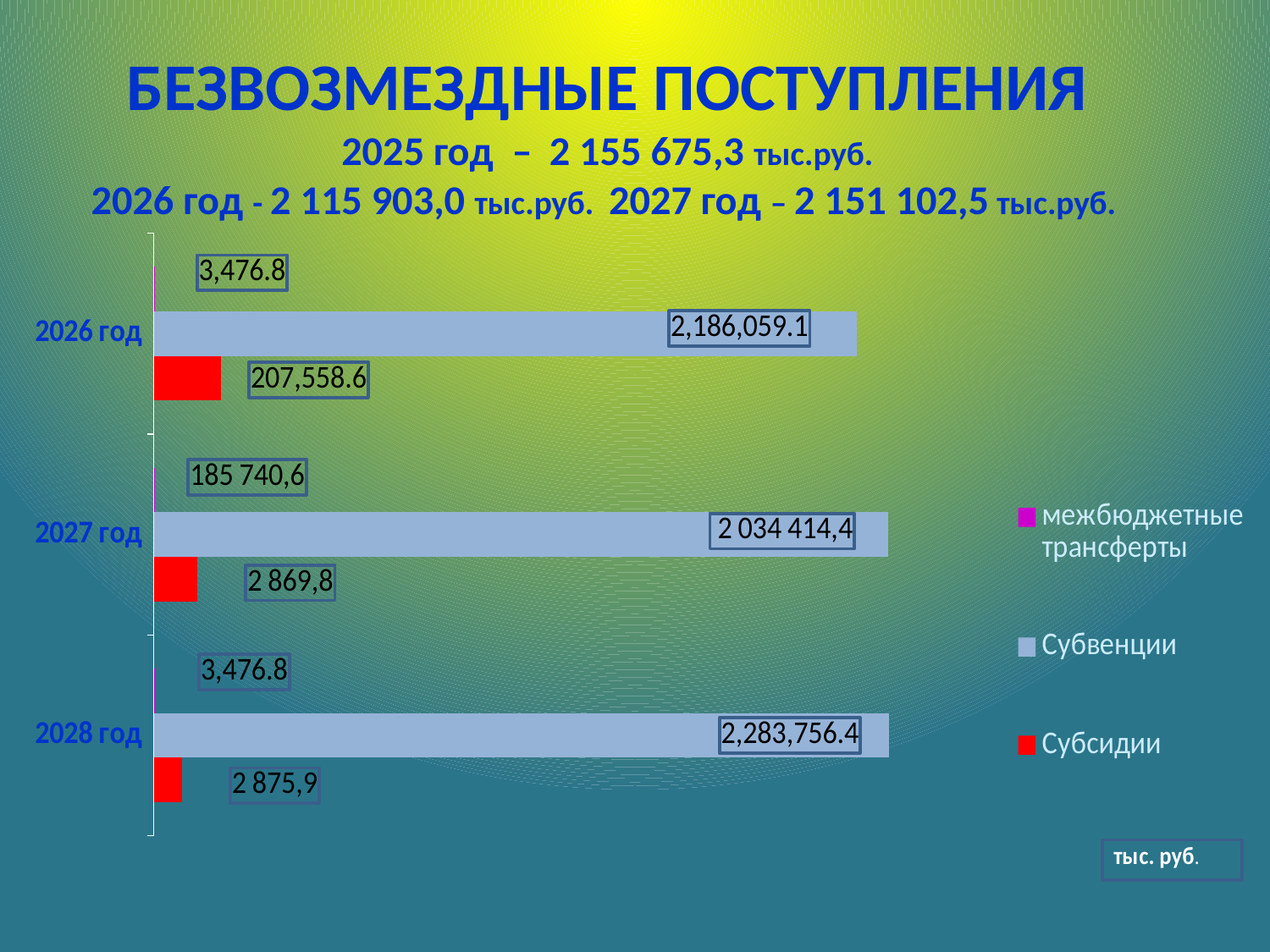

# БЕЗВОЗМЕЗДНЫЕ ПОСТУПЛЕНИЯ 2025 год  –  2 155 675,3 тыс.руб. 2026 год - 2 115 903,0 тыс.руб.  2027 год – 2 151 102,5 тыс.руб.

### Chart

| Category | Субсидии | Субвенции | межбюджетные трансферты |
|---|---|---|---|
| 2028 год | 87121.6 | 2283756.4 | 3476.8 |
| 2027 год | 135666.7 | 2280875.5 | 3476.8 |
| 2026 год | 207558.6 | 2186059.1 | 3476.8 |